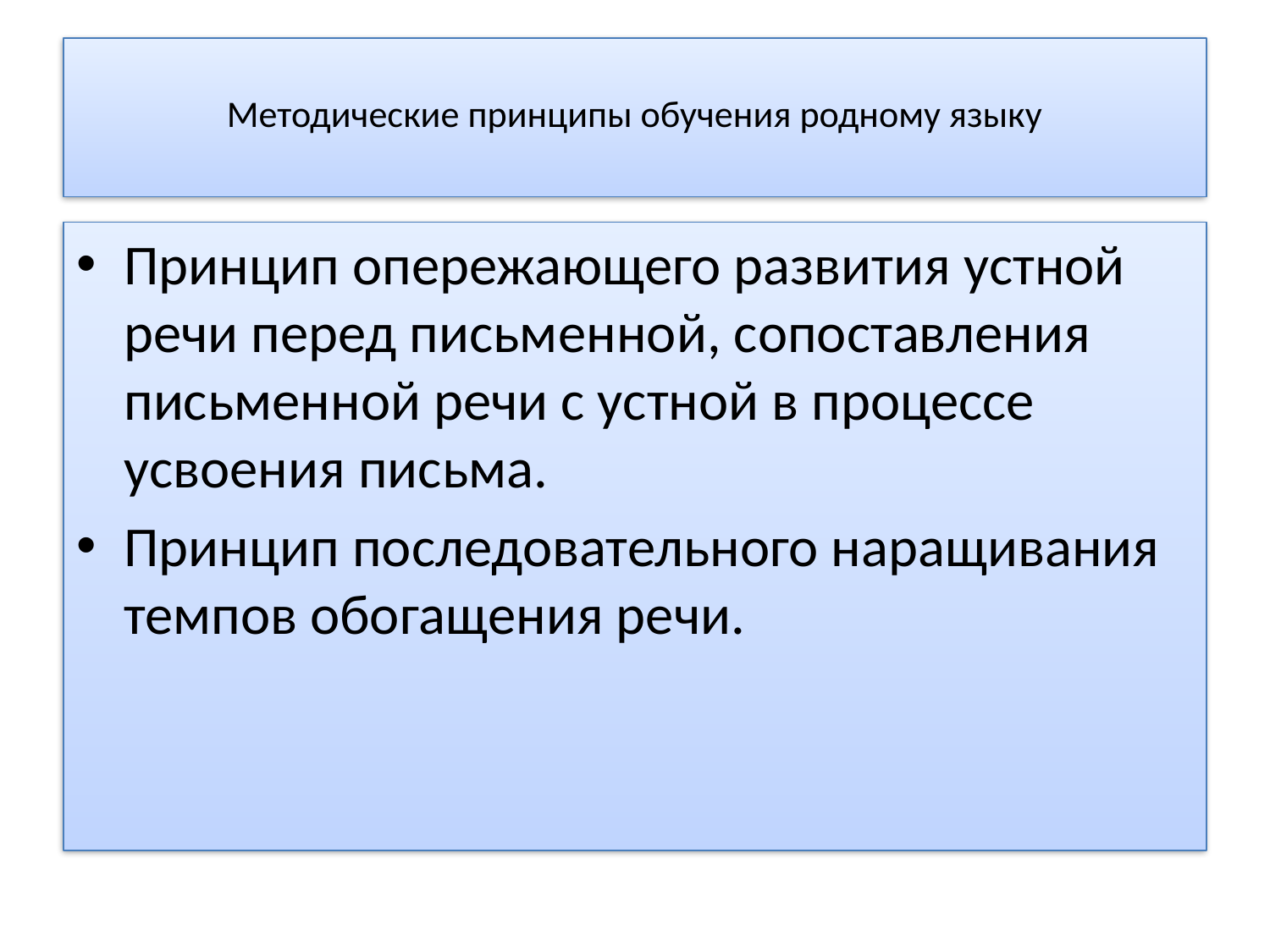

# Методические принципы обучения родному языку
Принцип опережающего развития устной речи перед письменной, сопоставления письменной речи с устной в процессе усвоения письма.
Принцип последовательного наращивания темпов обогащения речи.